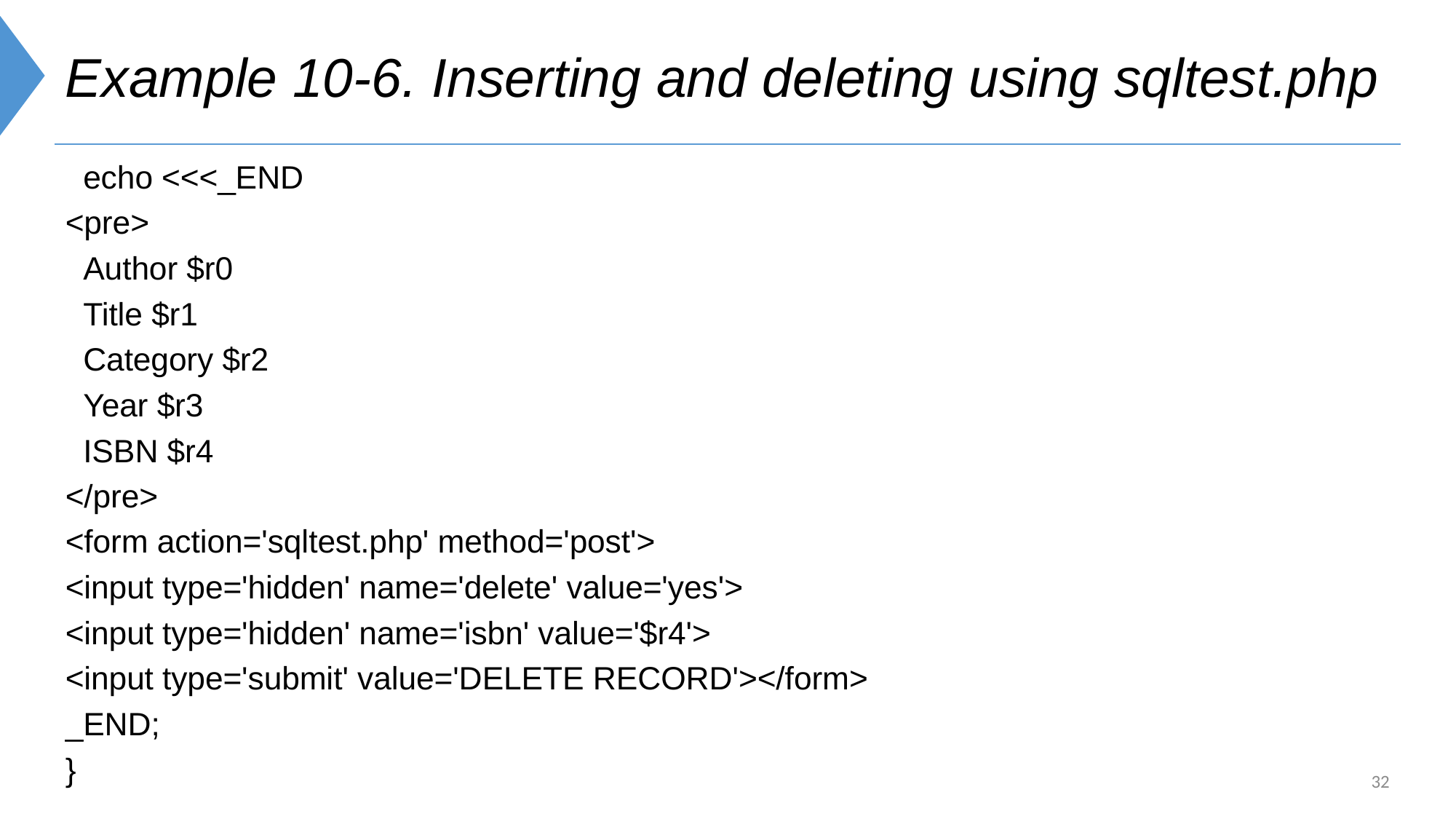

# Example 10-6. Inserting and deleting using sqltest.php
  echo <<<_END
<pre>
  Author $r0
  Title $r1
  Category $r2
  Year $r3
  ISBN $r4
</pre>
<form action='sqltest.php' method='post'>
<input type='hidden' name='delete' value='yes'>
<input type='hidden' name='isbn' value='$r4'>
<input type='submit' value='DELETE RECORD'></form>
_END;
}
32